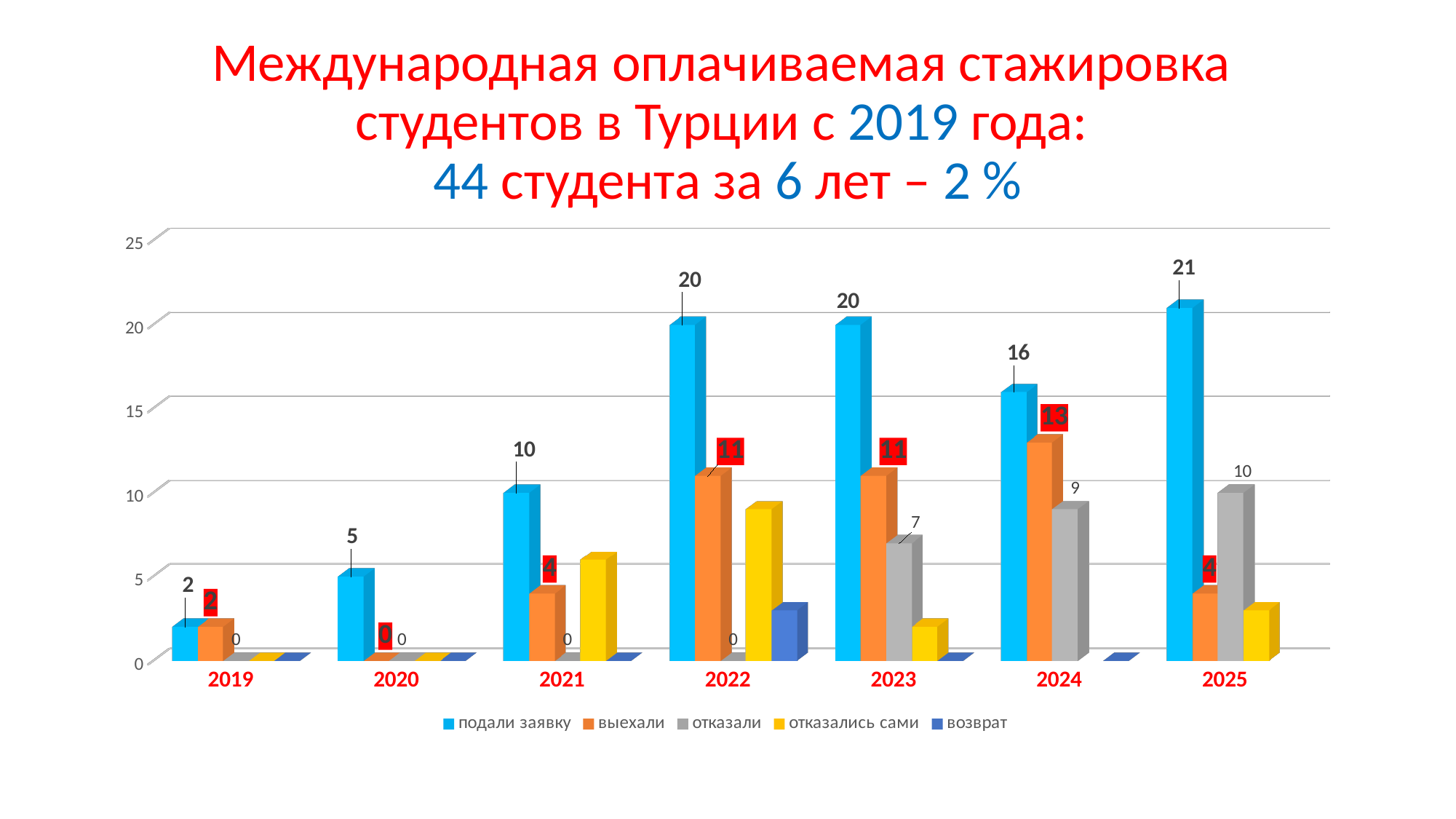

# Международная оплачиваемая стажировка студентов в Турции с 2019 года: 44 студента за 6 лет – 2 %

[unsupported chart]